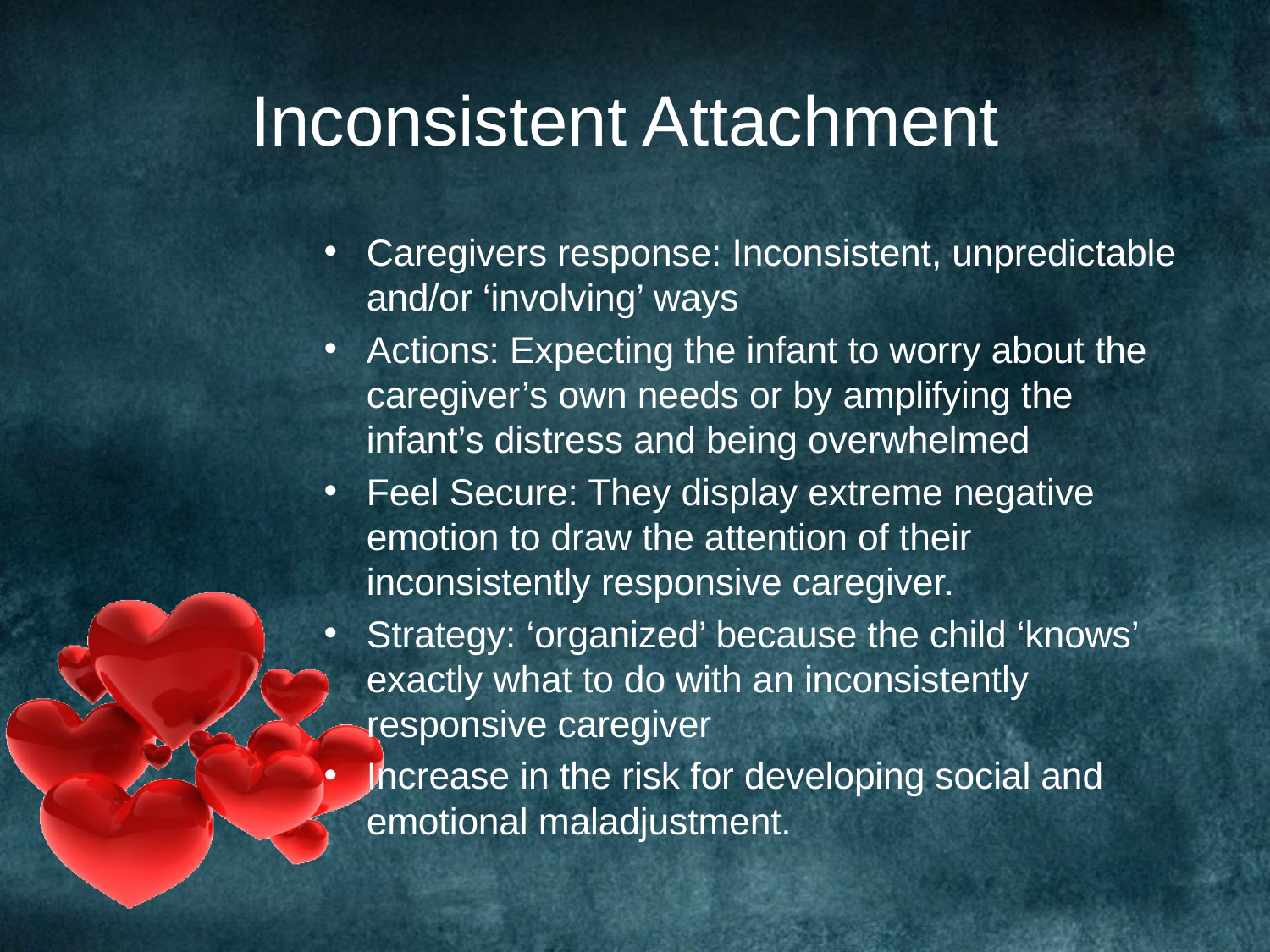

# Inconsistent Attachment
Caregivers response: Inconsistent, unpredictable and/or ‘involving’ ways
Actions: Expecting the infant to worry about the caregiver’s own needs or by amplifying the infant’s distress and being overwhelmed
Feel Secure: They display extreme negative emotion to draw the attention of their inconsistently responsive caregiver.
Strategy: ‘organized’ because the child ‘knows’ exactly what to do with an inconsistently responsive caregiver
Increase in the risk for developing social and emotional maladjustment.